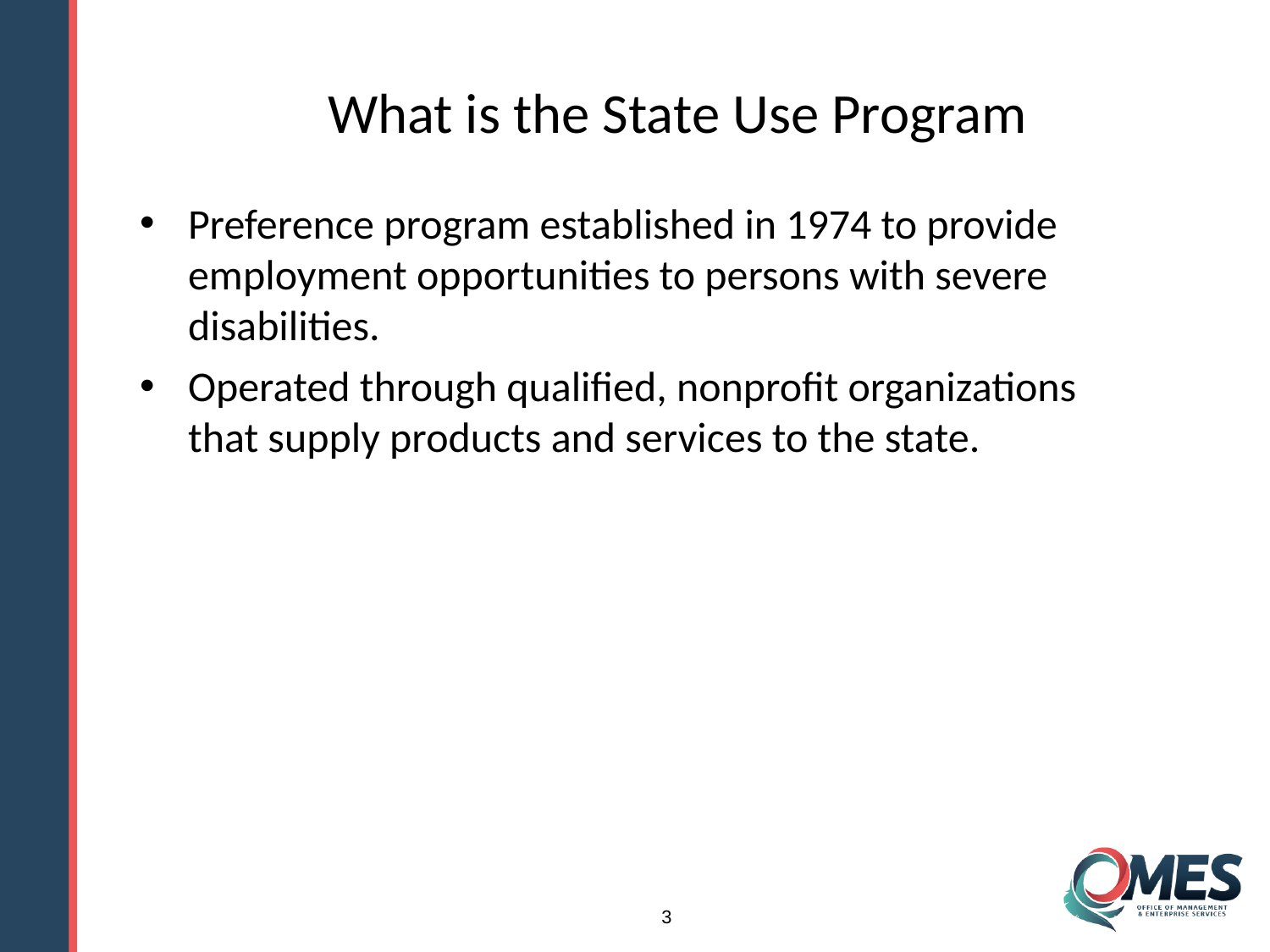

# What is the State Use Program
Preference program established in 1974 to provide employment opportunities to persons with severe disabilities.
Operated through qualified, nonprofit organizations that supply products and services to the state.
3